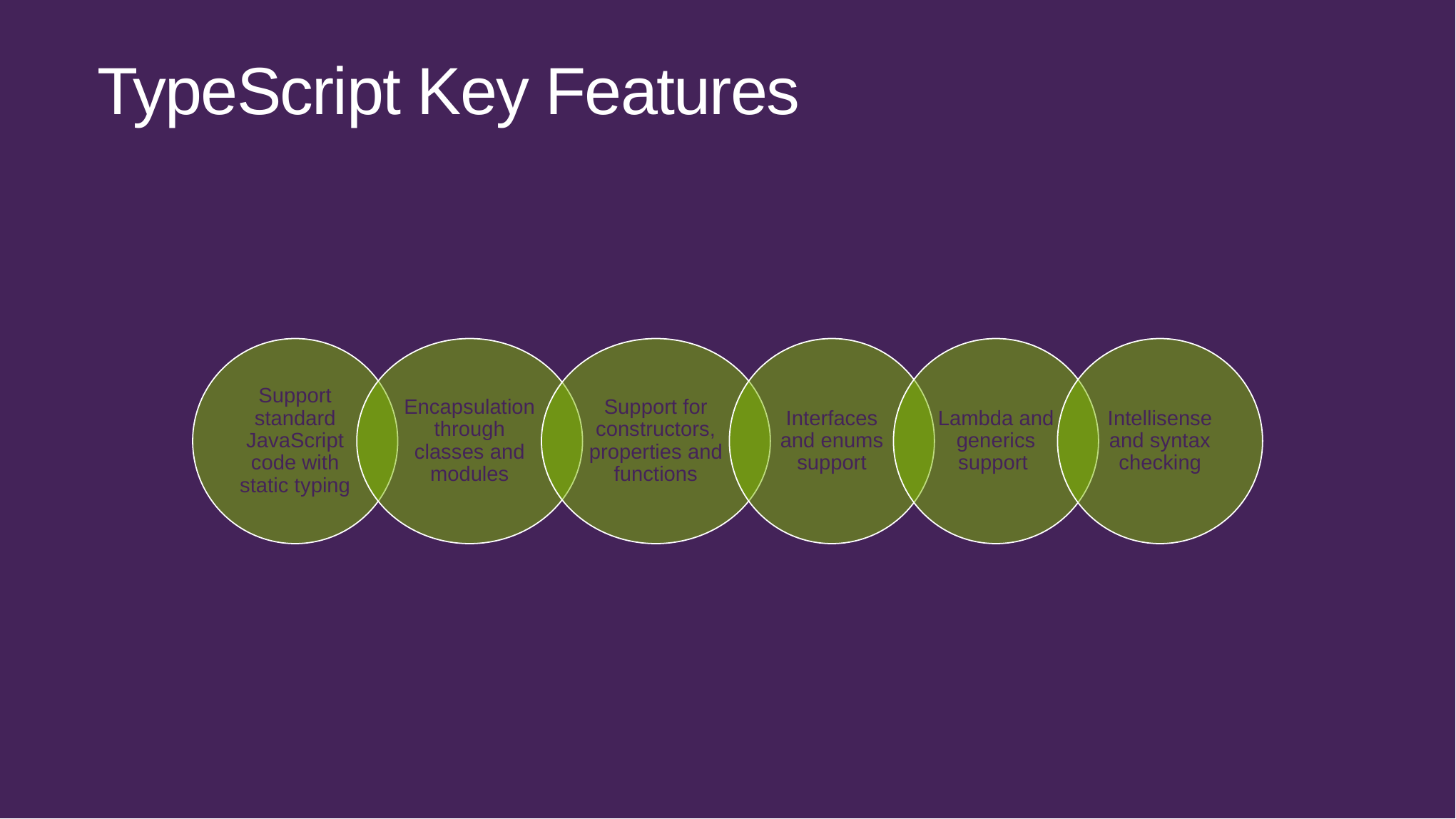

# TypeScript Key Features
Support standard JavaScript code with static typing
Encapsulation through classes and modules
Support for constructors, properties and functions
Interfaces and enums support
Lambda and generics support
Intellisense and syntax checking